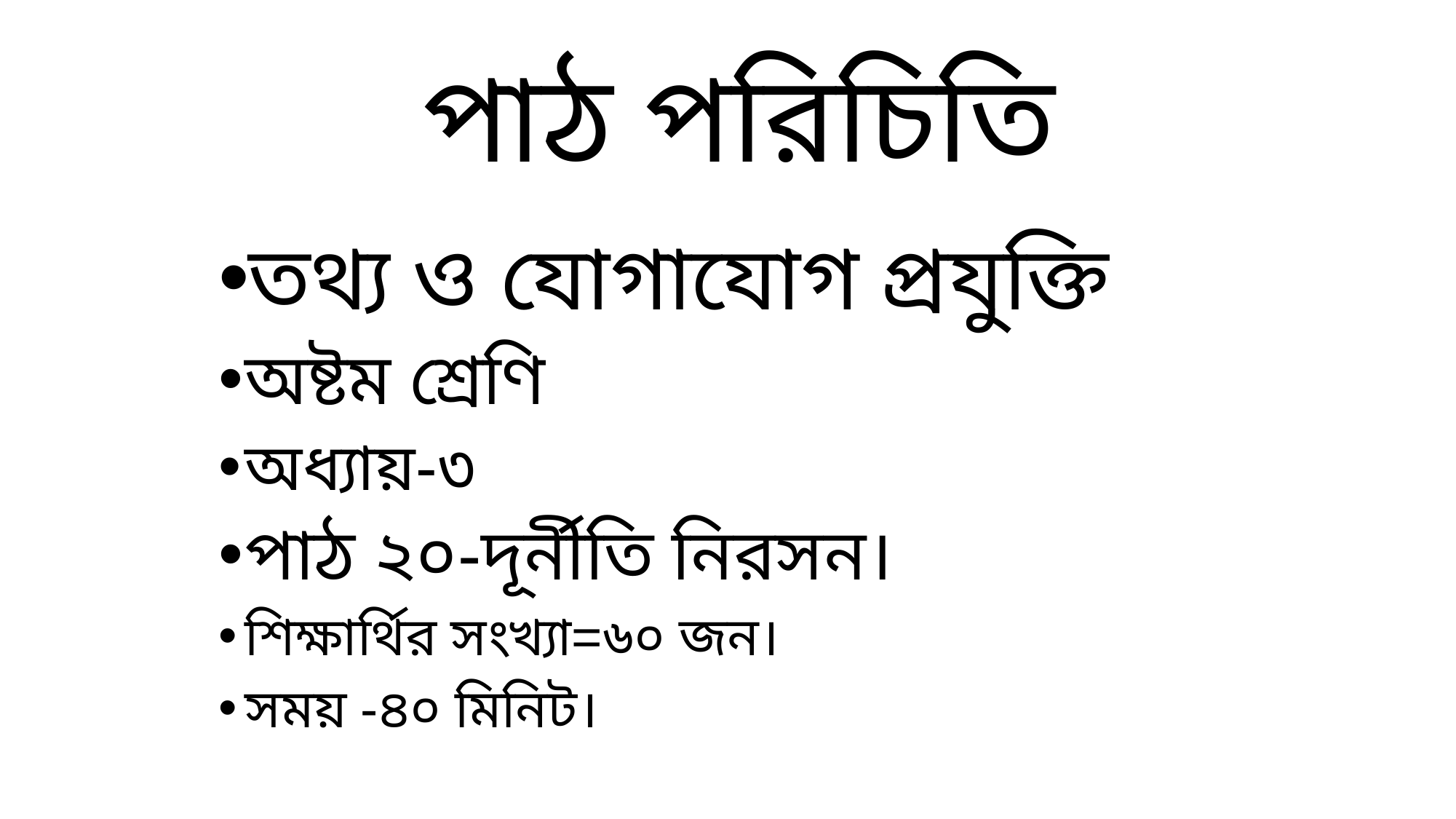

# পাঠ পরিচিতি
তথ্য ও যোগাযোগ প্রযুক্তি
অষ্টম শ্রেণি
অধ্যায়-৩
পাঠ ২০-দূর্নীতি নিরসন।
শিক্ষার্থির সংখ্যা=৬০ জন।
সময় -৪০ মিনিট।